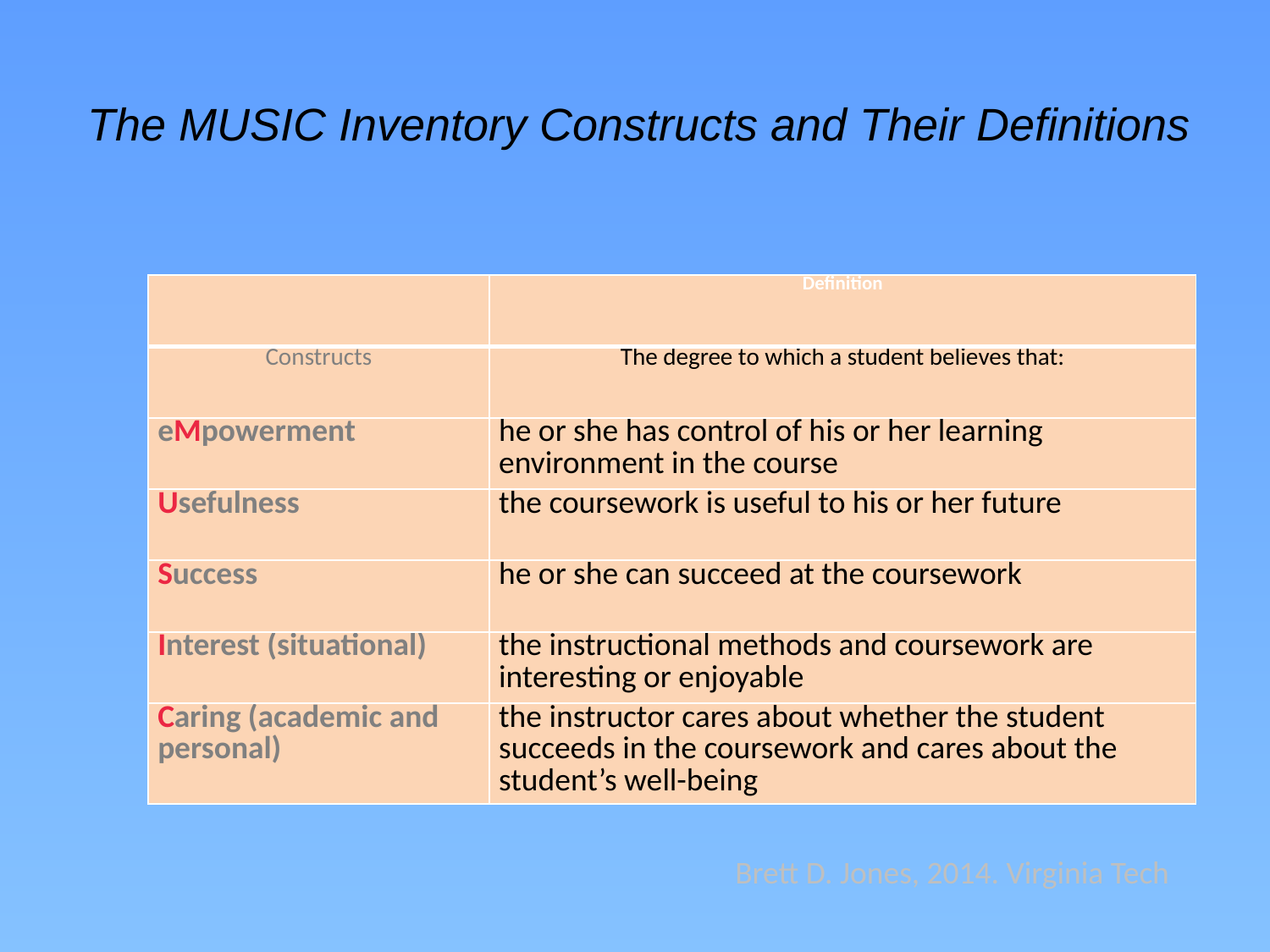

# The MUSIC Inventory Constructs and Their Definitions
|  | Definition |
| --- | --- |
| Constructs | The degree to which a student believes that: |
| eMpowerment | he or she has control of his or her learning environment in the course |
| Usefulness | the coursework is useful to his or her future |
| Success | he or she can succeed at the coursework |
| Interest (situational) | the instructional methods and coursework are interesting or enjoyable |
| Caring (academic and personal) | the instructor cares about whether the student succeeds in the coursework and cares about the student’s well-being |
Brett D. Jones, 2014. Virginia Tech